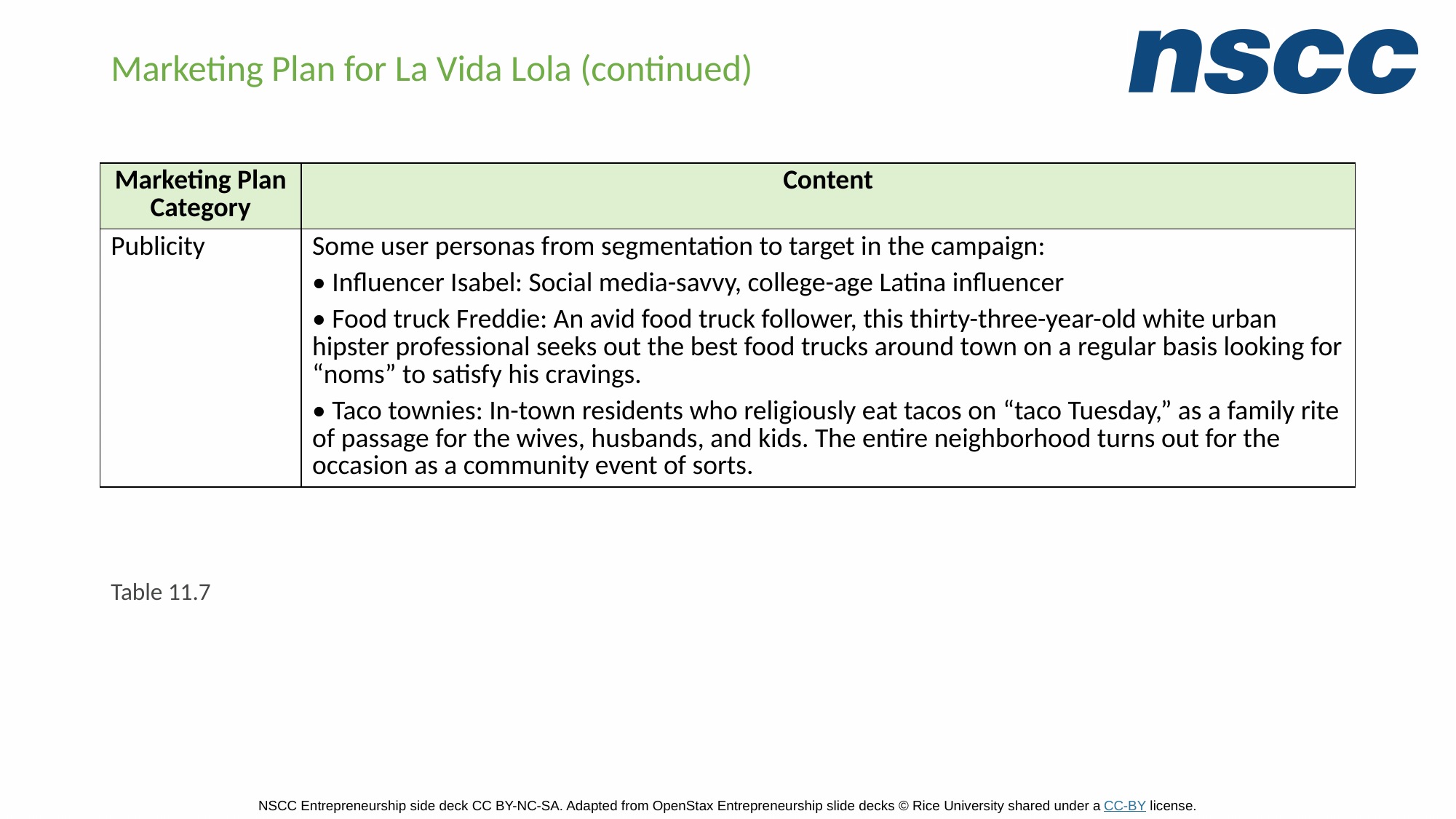

# Marketing Plan for La Vida Lola (continued)
| Marketing Plan Category | Content |
| --- | --- |
| Publicity | Some user personas from segmentation to target in the campaign: • Influencer Isabel: Social media-savvy, college-age Latina influencer • Food truck Freddie: An avid food truck follower, this thirty-three-year-old white urban hipster professional seeks out the best food trucks around town on a regular basis looking for “noms” to satisfy his cravings. • Taco townies: In-town residents who religiously eat tacos on “taco Tuesday,” as a family rite of passage for the wives, husbands, and kids. The entire neighborhood turns out for the occasion as a community event of sorts. |
Table 11.7